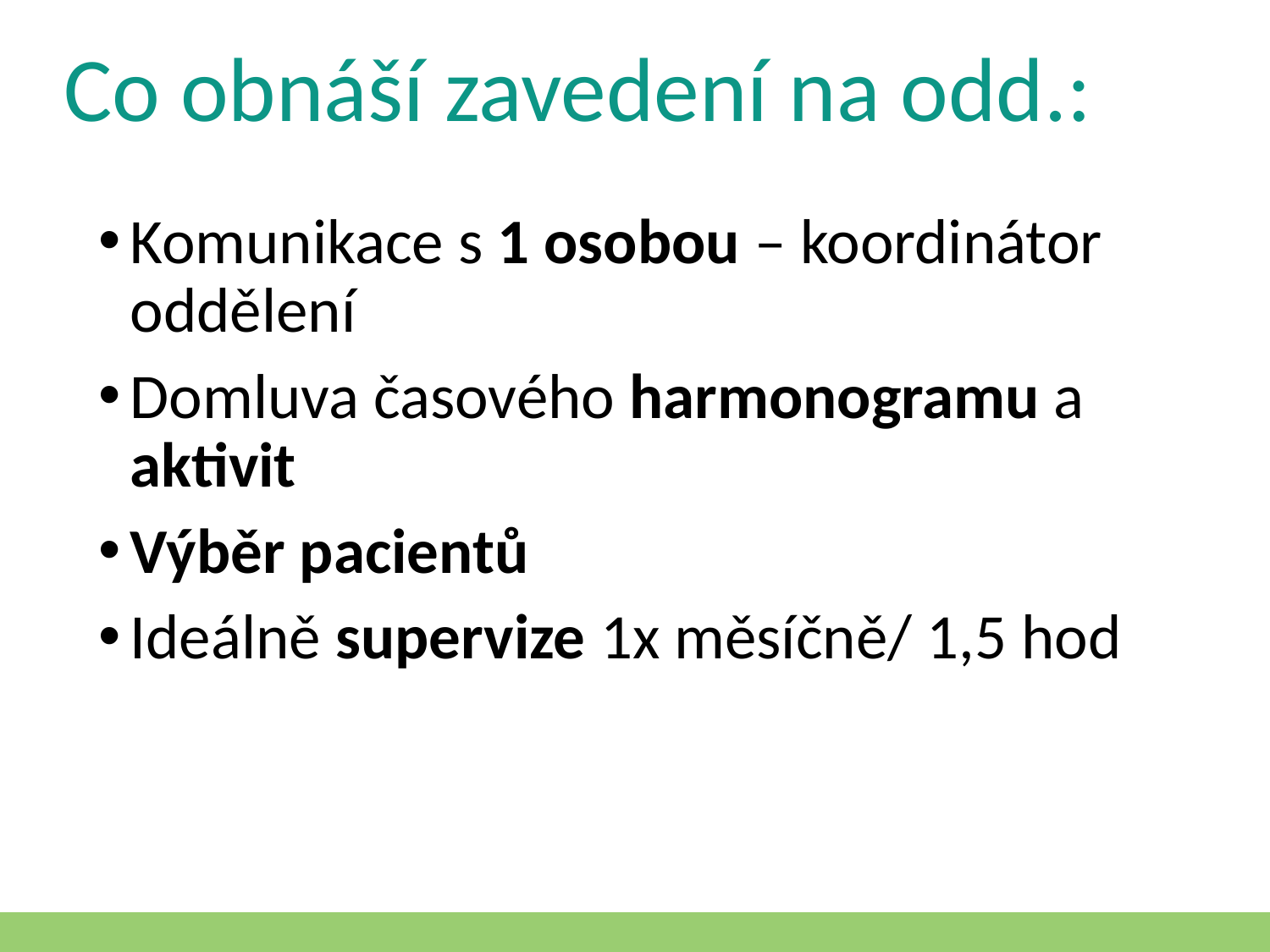

# Co obnáší zavedení na odd.:
Komunikace s 1 osobou – koordinátor oddělení
Domluva časového harmonogramu a aktivit
Výběr pacientů
Ideálně supervize 1x měsíčně/ 1,5 hod